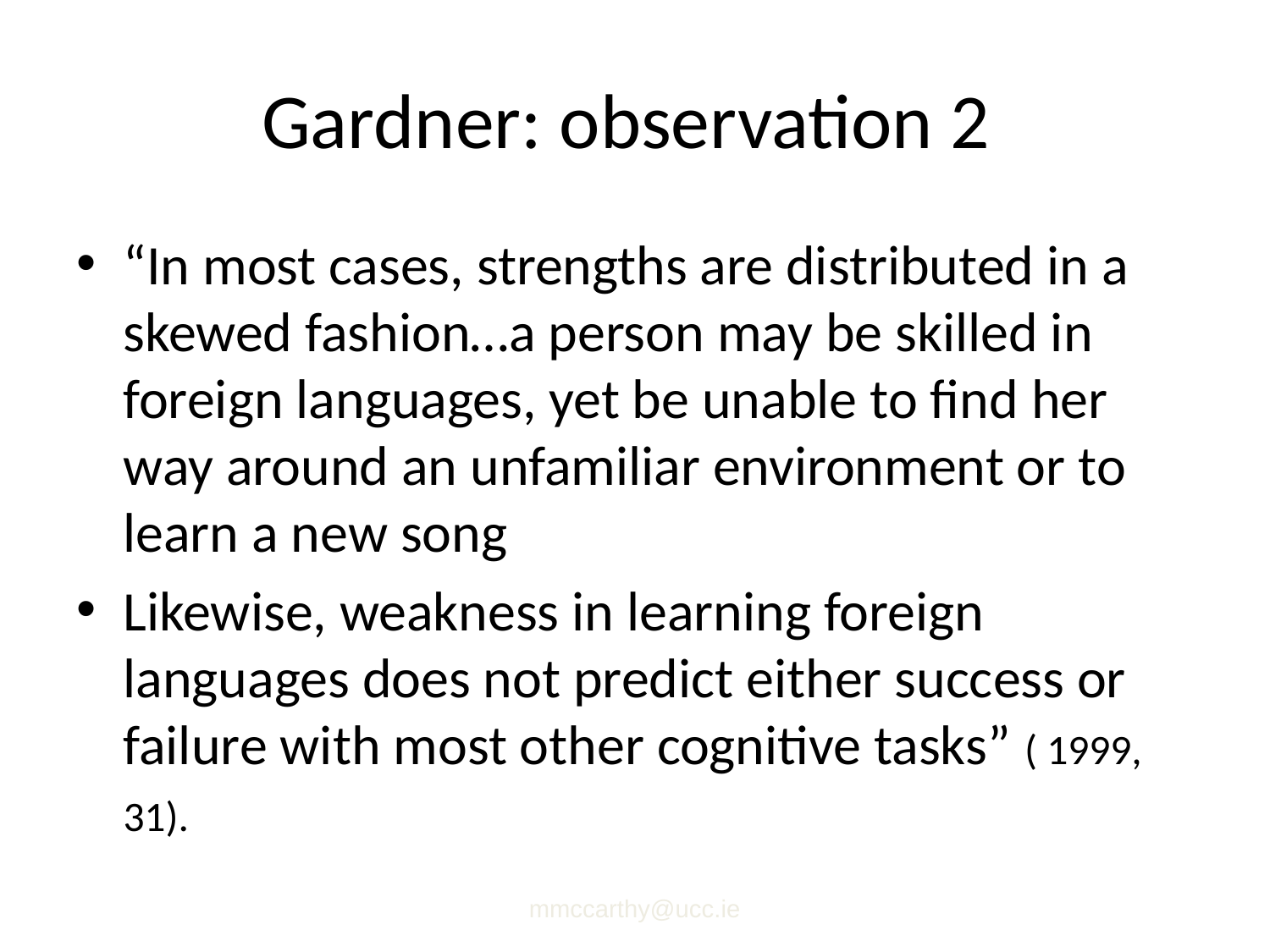

# Gardner: observation 2
“In most cases, strengths are distributed in a skewed fashion…a person may be skilled in foreign languages, yet be unable to find her way around an unfamiliar environment or to learn a new song
Likewise, weakness in learning foreign languages does not predict either success or failure with most other cognitive tasks” ( 1999, 31).
mmccarthy@ucc.ie